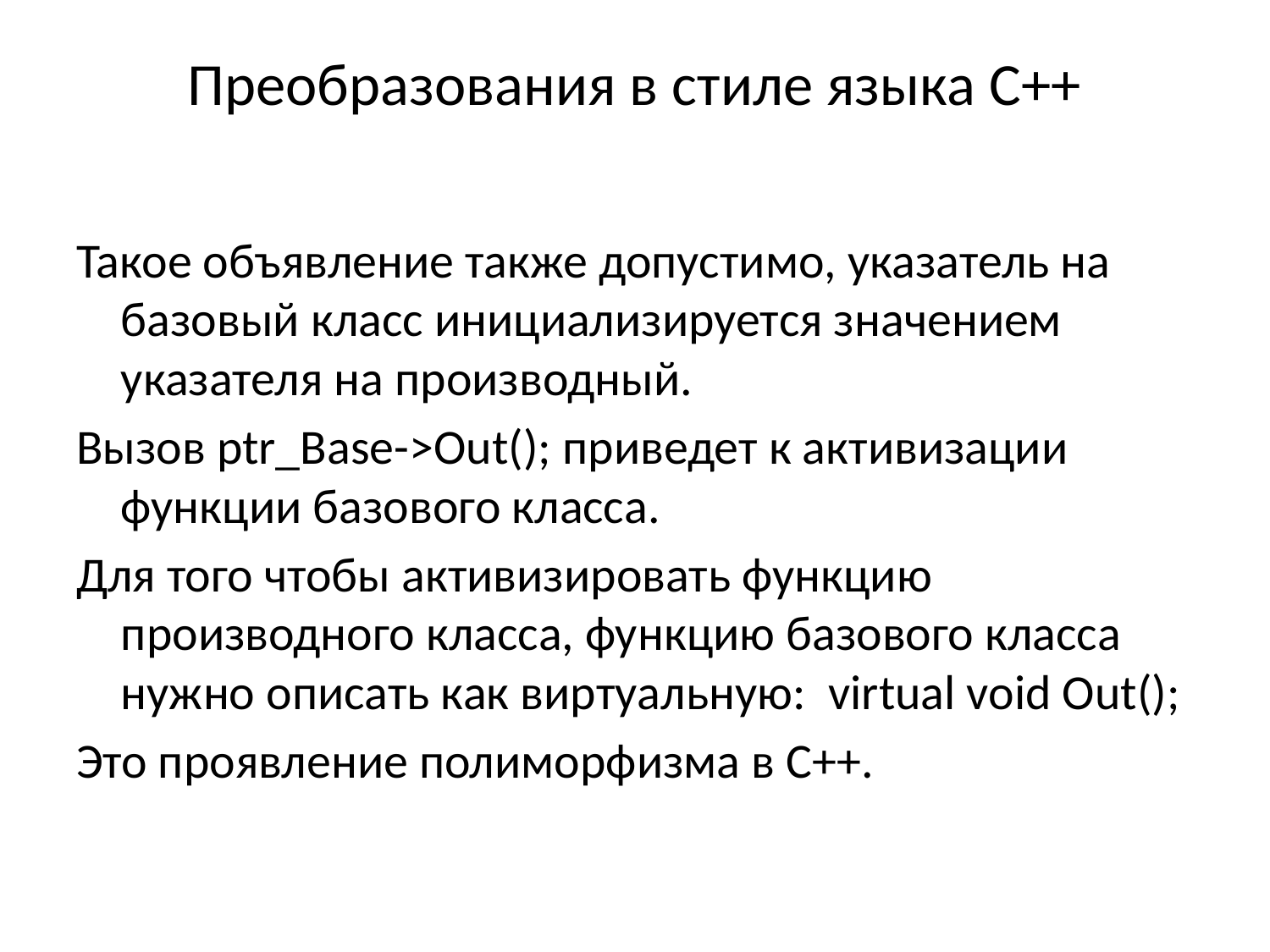

# Преобразования в стиле языка С++
Такое объявление также допустимо, указатель на базовый класс инициализируется значением указателя на производный.
Вызов ptr_Base->Out(); приведет к активизации функции базового класса.
Для того чтобы активизировать функцию производного класса, функцию базового класса нужно описать как виртуальную:  virtual void Out();
Это проявление полиморфизма в С++.